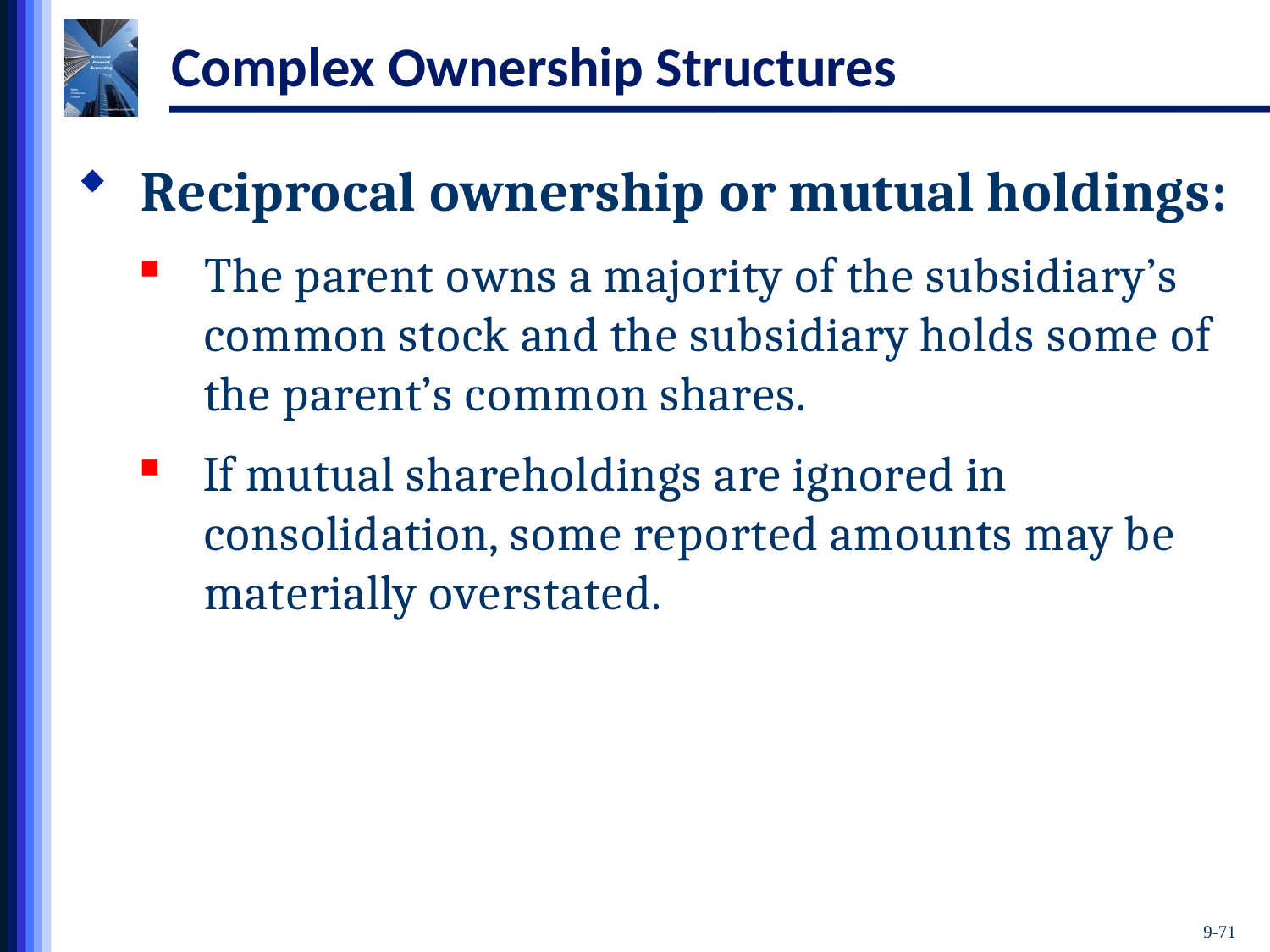

# Complex Ownership Structures
Reciprocal ownership or mutual holdings:
The parent owns a majority of the subsidiary’s common stock and the subsidiary holds some of the parent’s common shares.
If mutual shareholdings are ignored in consolidation, some reported amounts may be materially overstated.
9-71